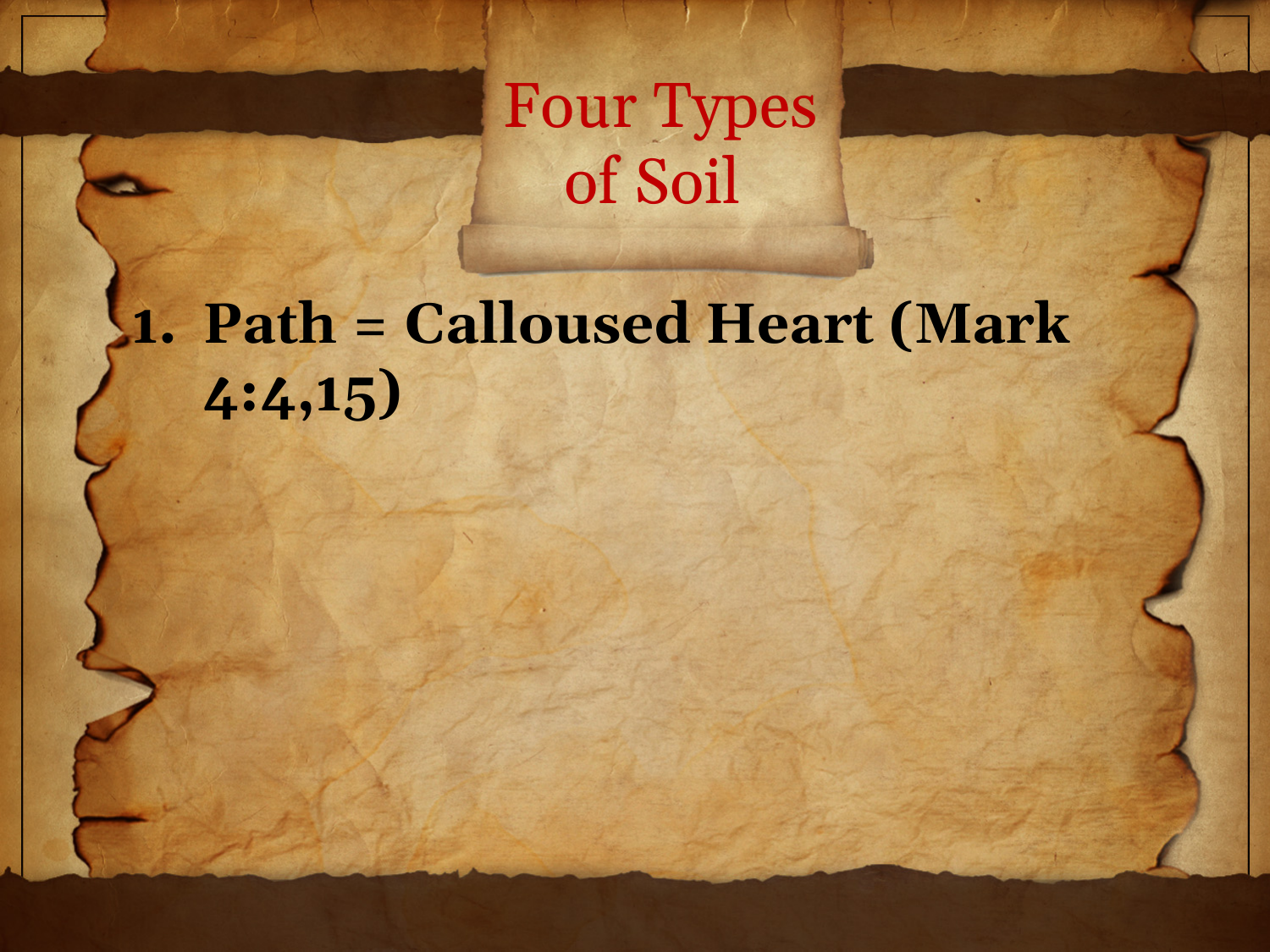

# Four Types of Soil
Path = Calloused Heart (Mark 4:4,15)